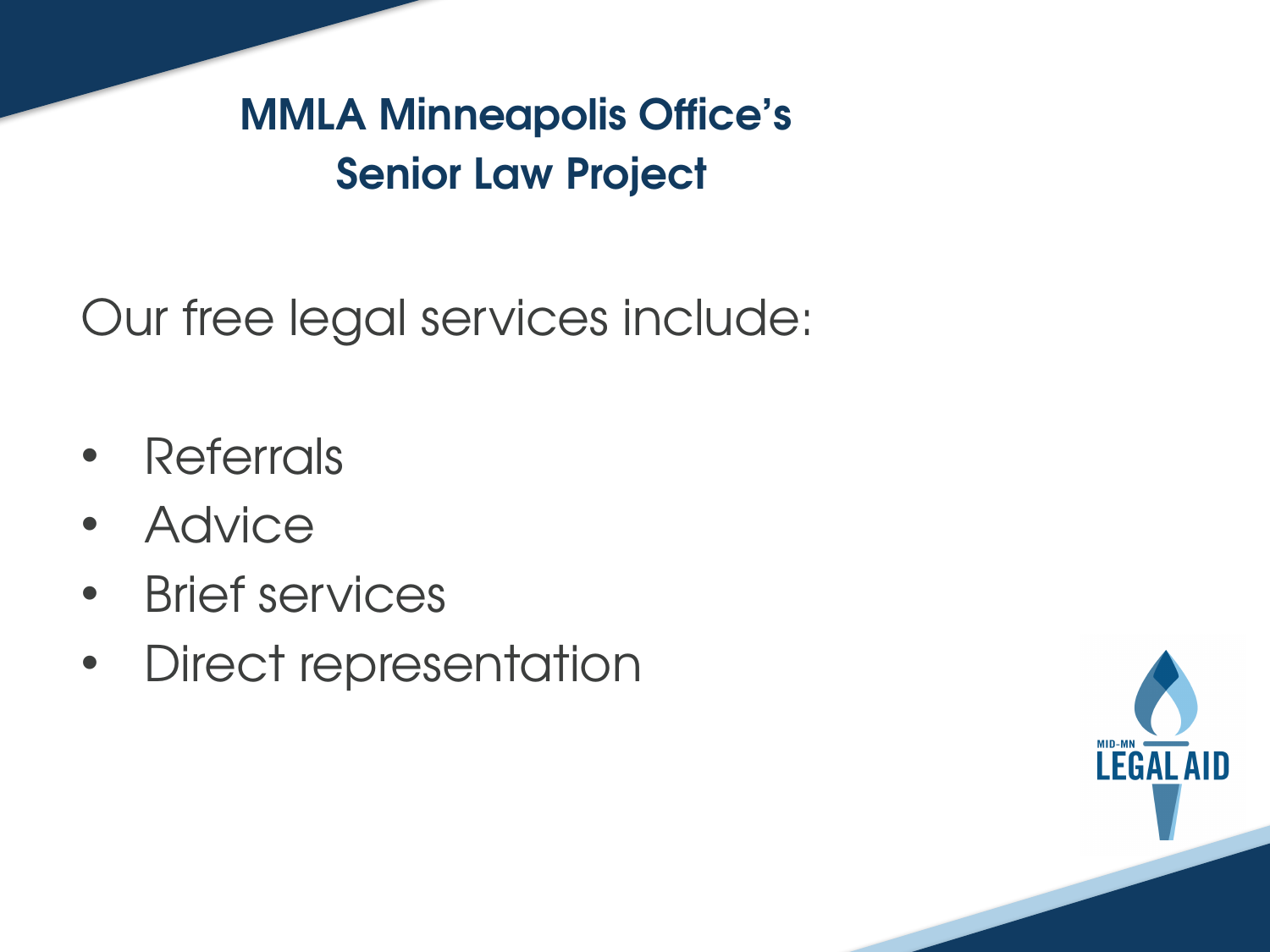

MMLA Minneapolis Office’s
Senior Law Project

Our free legal services include:

Referrals
Advice
Brief services
Direct representation